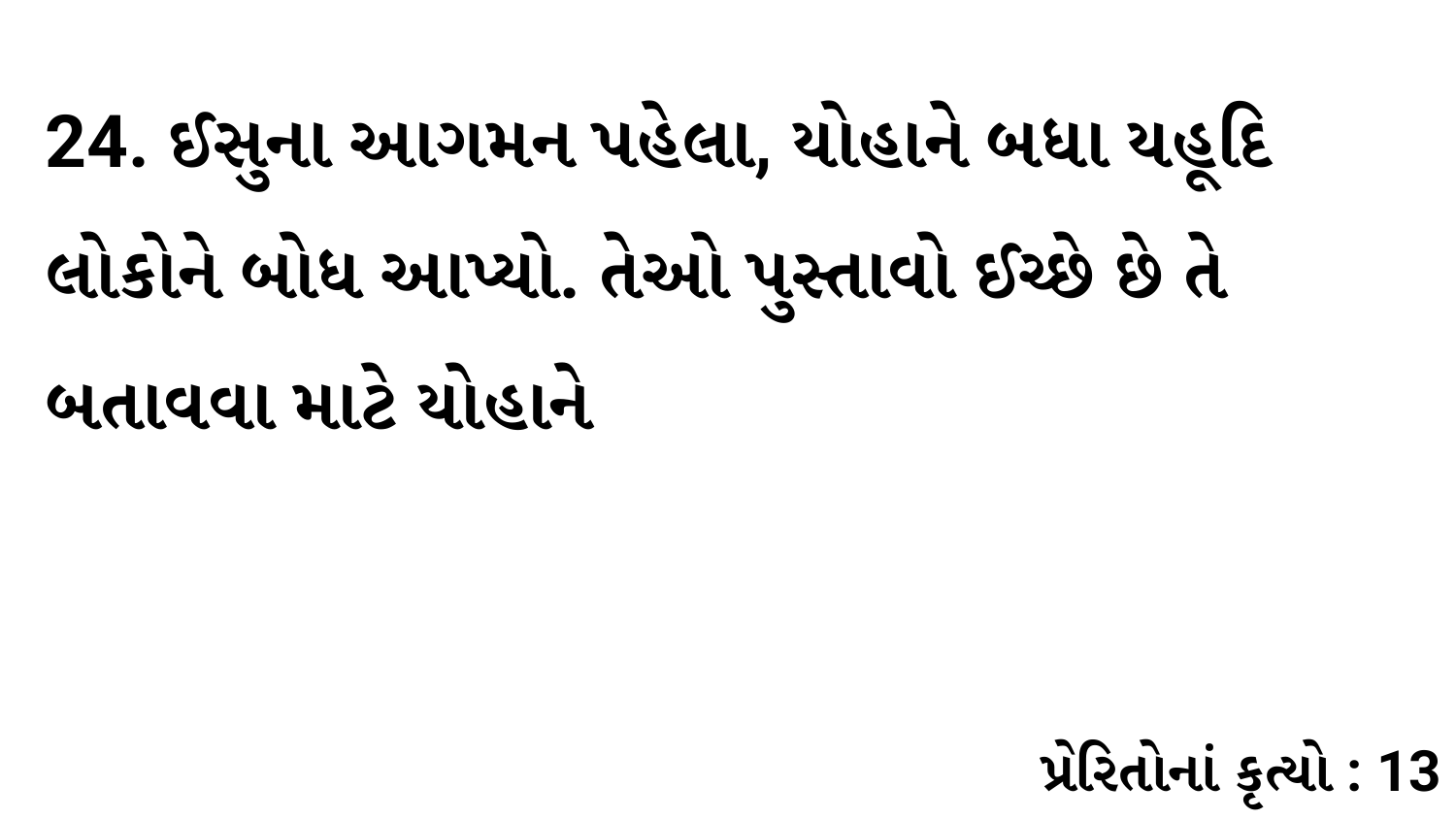

24. ઈસુના આગમન પહેલા, યોહાને બધા યહૂદિ લોકોને બોધ આપ્યો. તેઓ પુસ્તાવો ઈચ્છે છે તે બતાવવા માટે યોહાને
પ્રેરિતોનાં કૃત્યો : 13